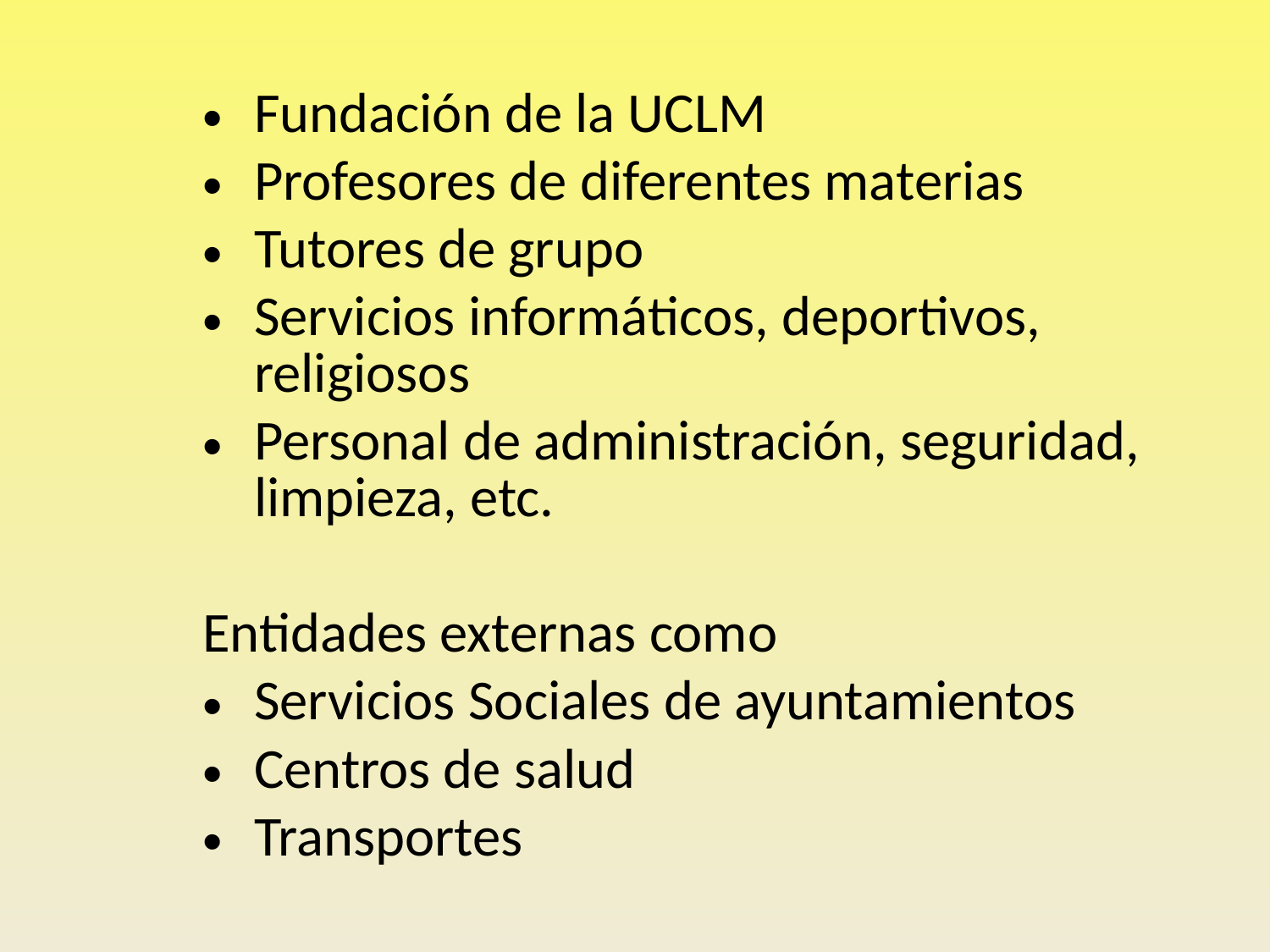

Fundación de la UCLM
Profesores de diferentes materias
Tutores de grupo
Servicios informáticos, deportivos, religiosos
Personal de administración, seguridad, limpieza, etc.

Entidades externas como
Servicios Sociales de ayuntamientos
Centros de salud
Transportes